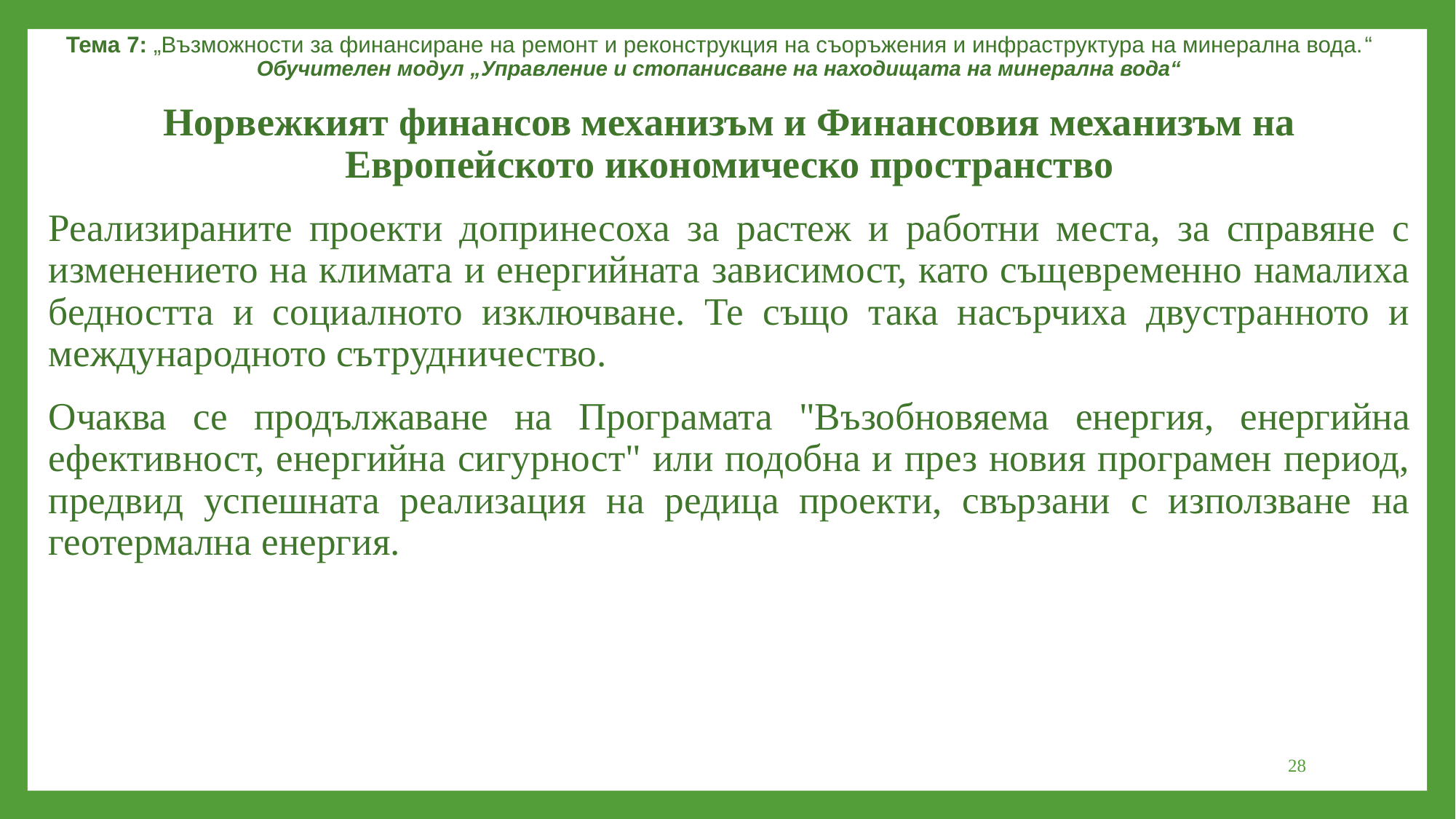

Тема 7: „Възможности за финансиране на ремонт и реконструкция на съоръжения и инфраструктура на минерална вода.“
Обучителен модул „Управление и стопанисване на находищата на минерална вода“
Норвежкият финансов механизъм и Финансовия механизъм на Европейското икономическо пространство
Реализираните проекти допринесоха за растеж и работни места, за справяне с изменението на климата и енергийната зависимост, като същевременно намалиха бедността и социалното изключване. Те също така насърчиха двустранното и международното сътрудничество.
Очаква се продължаване на Програмата "Възобновяема енергия, енергийна ефективност, енергийна сигурност" или подобна и през новия програмен период, предвид успешната реализация на редица проекти, свързани с използване на геотермална енергия.

28